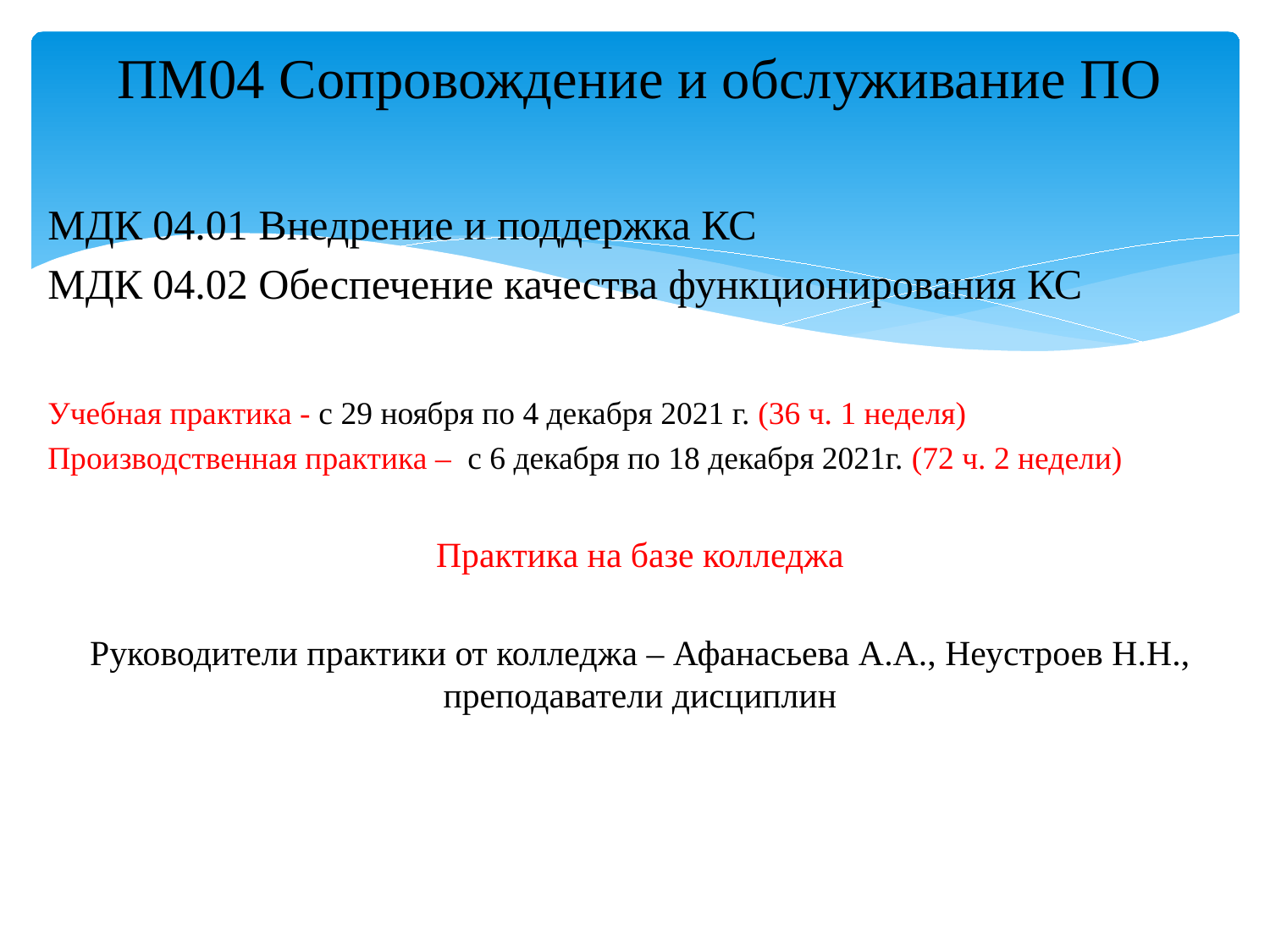

ПМ04 Сопровождение и обслуживание ПО

МДК 04.01 Внедрение и поддержка КС
МДК 04.02 Обеспечение качества функционирования КС

Учебная практика - с 29 ноября по 4 декабря 2021 г. (36 ч. 1 неделя)
Производственная практика –  с 6 декабря по 18 декабря 2021г. (72 ч. 2 недели)

Практика на базе колледжа

Руководители практики от колледжа – Афанасьева А.А., Неустроев Н.Н., преподаватели дисциплин